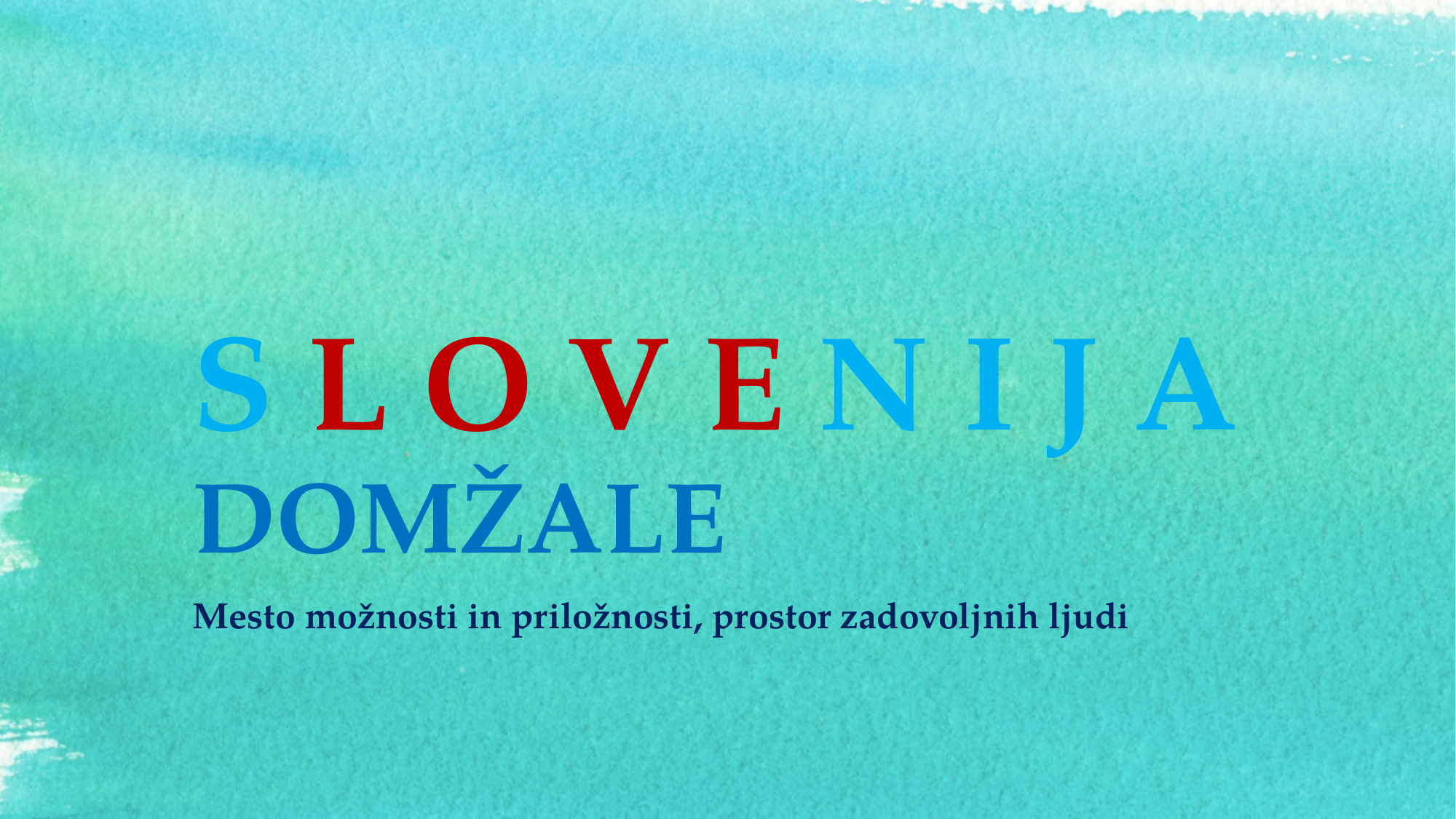

# S L O V E N I J A DOMŽALE
Mesto možnosti in priložnosti, prostor zadovoljnih ljudi